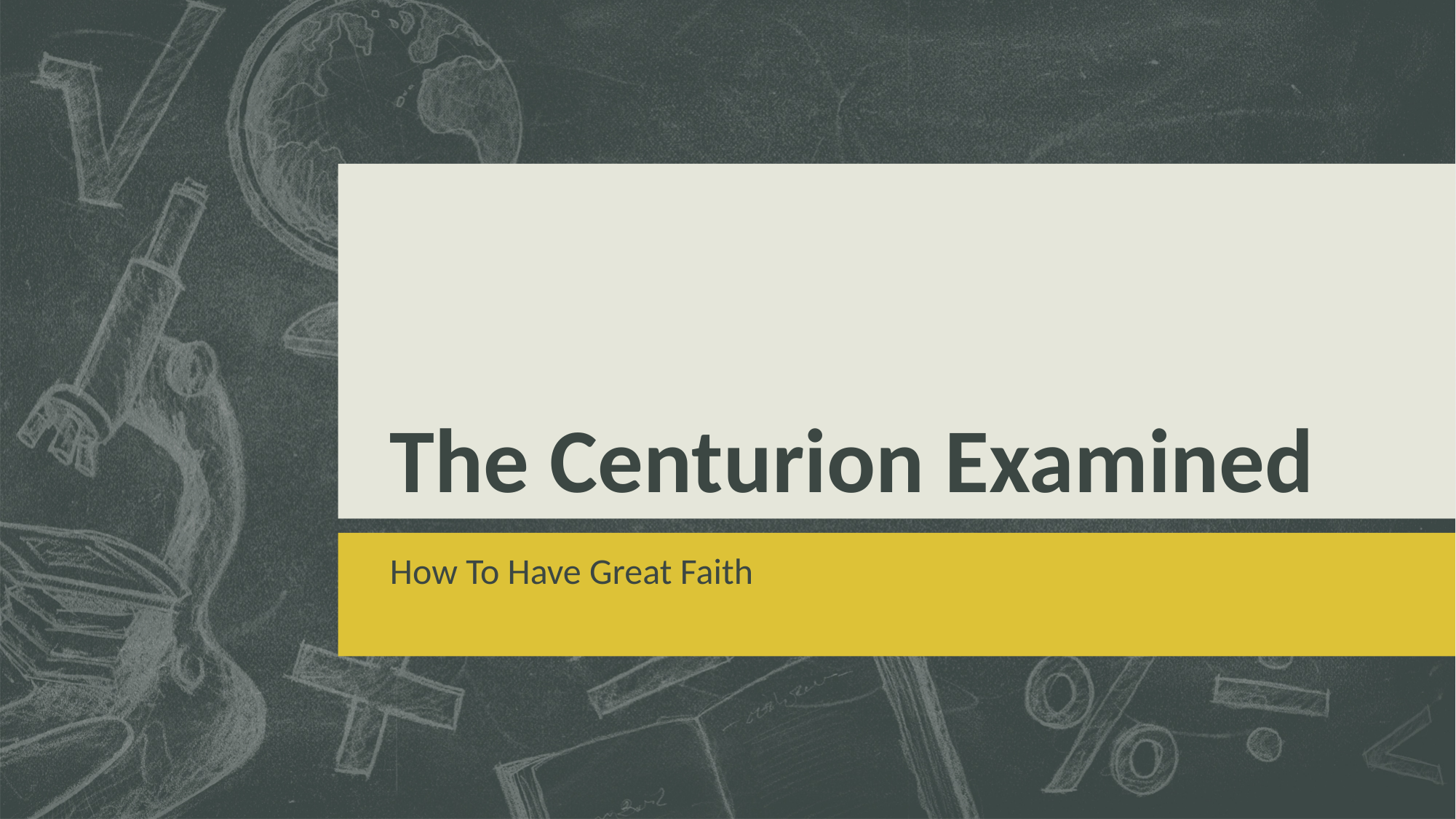

# The Centurion Examined
How To Have Great Faith